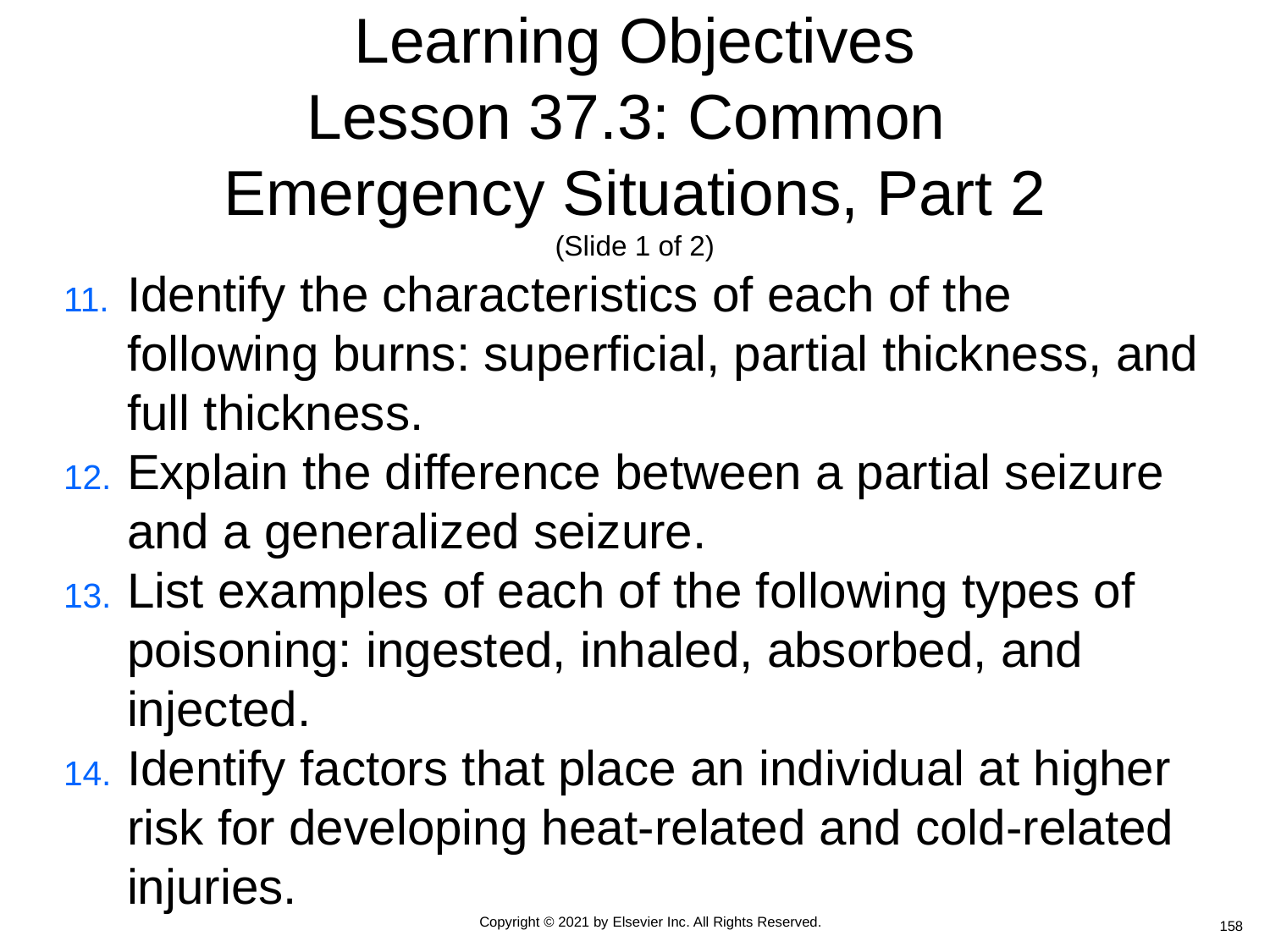

# Learning Objectives Lesson 37.3: Common Emergency Situations, Part 2 (Slide 1 of 2)
Identify the characteristics of each of the following burns: superficial, partial thickness, and full thickness.
Explain the difference between a partial seizure and a generalized seizure.
List examples of each of the following types of poisoning: ingested, inhaled, absorbed, and injected.
Identify factors that place an individual at higher risk for developing heat-related and cold-related injuries.

158